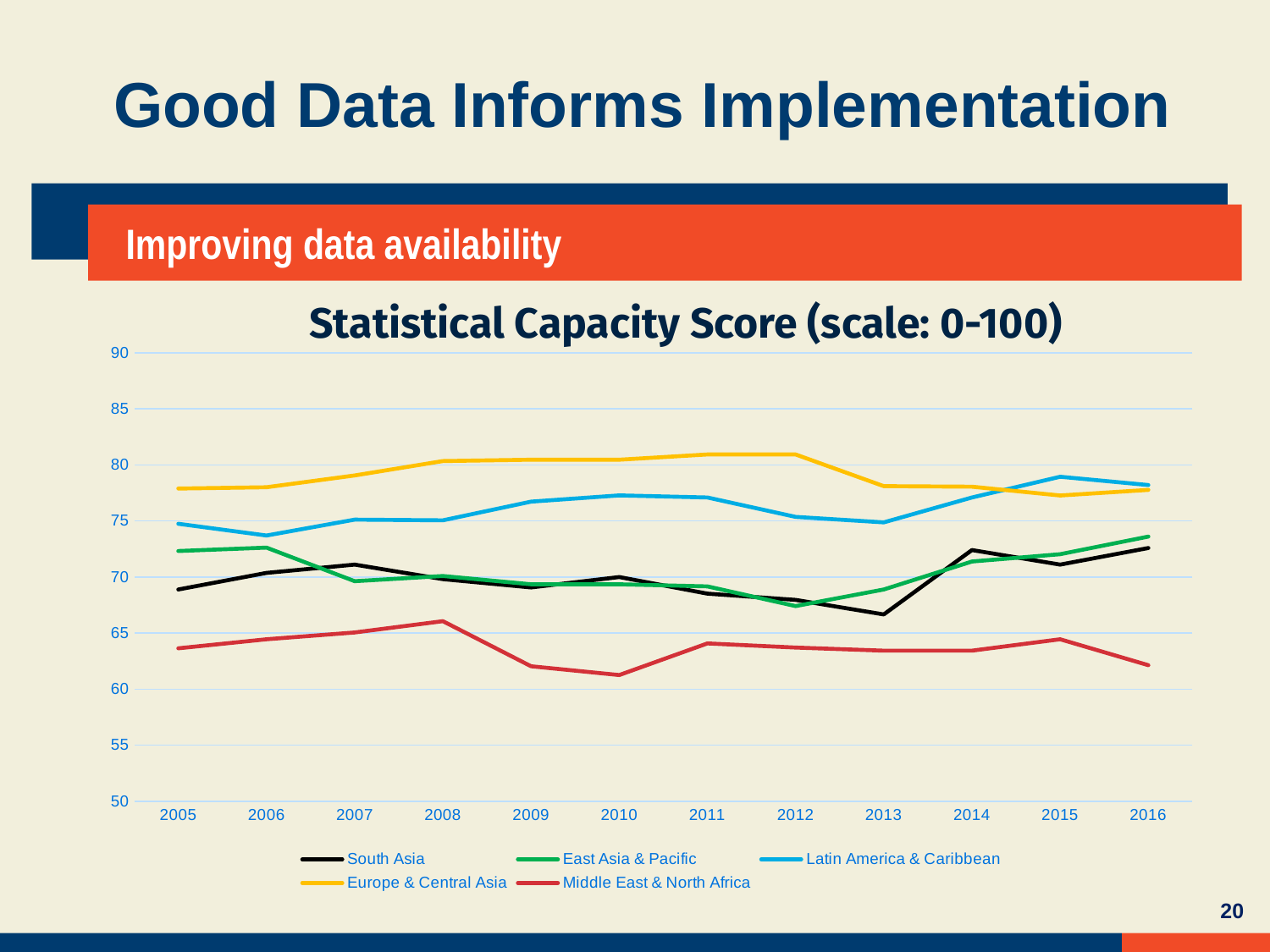

Good Data Informs Implementation

 Improving data availability
Statistical Capacity Score (scale: 0-100)

### Chart

| Category | South Asia | East Asia & Pacific | Latin America & Caribbean | Europe & Central Asia | Middle East & North Africa |
|---|---|---|---|---|---|
| 2005 | 68.88888888888887 | 72.3232324242424 | 74.75308666666665 | 77.89461970760235 | 63.63636363636365 |
| 2006 | 70.37037055555552 | 72.6262627272727 | 73.70370407407408 | 78.01163736842105 | 64.44444454545454 |
| 2007 | 71.1111111111111 | 69.62962944444445 | 75.12345685185183 | 79.0642107017544 | 65.05050515151514 |
| 2008 | 69.81481444444444 | 70.09259249999998 | 75.06172814814816 | 80.35076017543857 | 66.06060575757574 |
| 2009 | 69.07407444444445 | 69.3518522222222 | 76.72839481481479 | 80.46771900584798 | 62.03703666666665 |
| 2010 | 70.0 | 69.35185194444442 | 77.28395074074074 | 80.46771953216374 | 61.25000027777778 |
| 2011 | 68.51851833333333 | 69.16666666666667 | 77.09876537037037 | 80.93567280701755 | 64.07407416666665 |
| 2012 | 67.96296333333333 | 67.40740722222223 | 75.37037037037034 | 80.93567222222221 | 63.7037038888889 |
| 2013 | 66.66666666666667 | 68.88888888888884 | 74.87654320987654 | 78.1111111111111 | 63.42592592592594 |
| 2014 | 72.4074074074074 | 71.38888888888887 | 77.09876543209876 | 78.0611111111111 | 63.42592592592594 |
| 2015 | 71.11112222222222 | 72.03703888888887 | 78.95062962962965 | 77.27778499999998 | 64.44445833333333 |
| 2016 | 72.5926 | 73.61110833333332 | 78.20988518518519 | 77.77778333333332 | 62.12964166666665 |
20